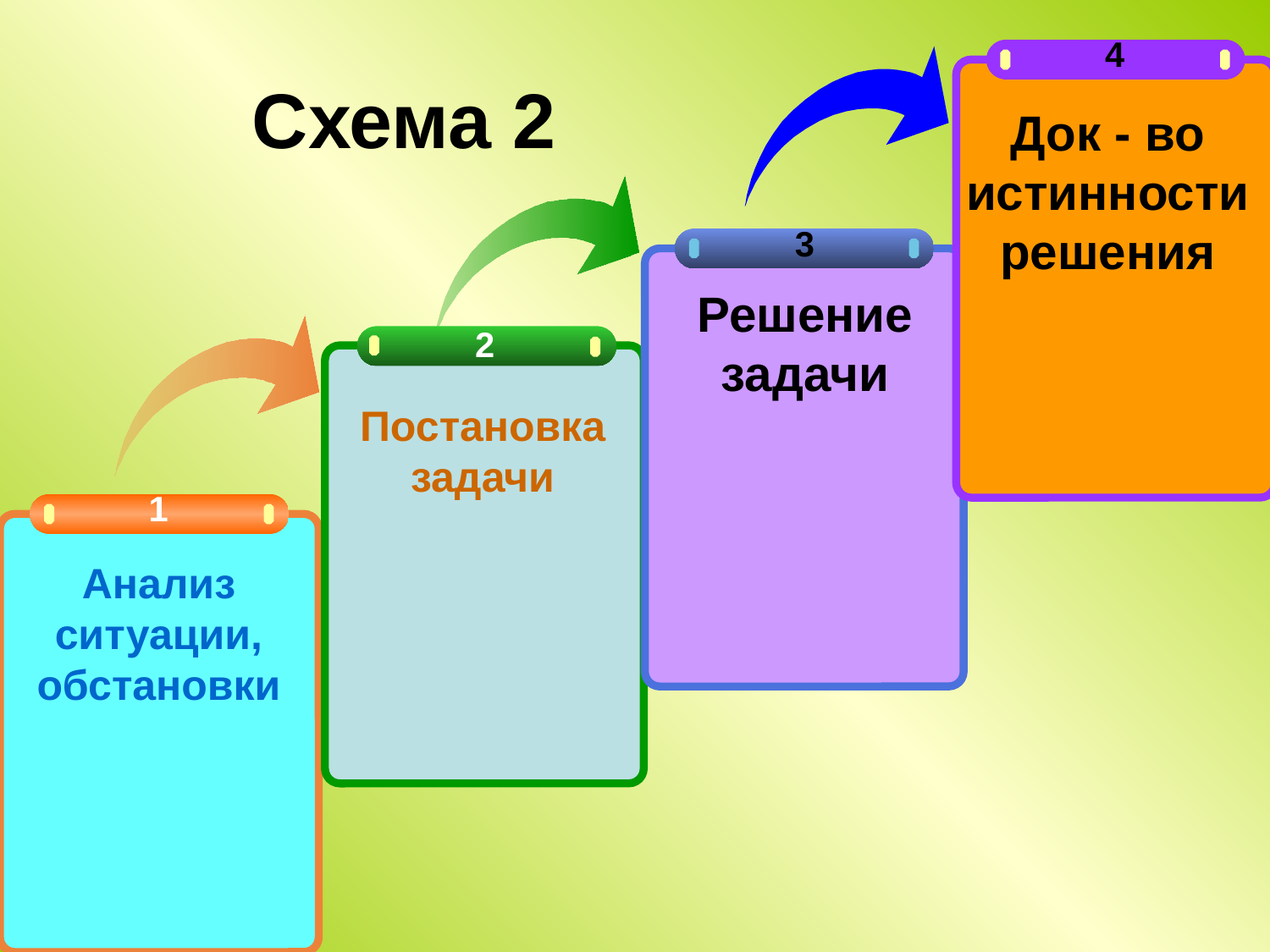

4
# Схема 2

Док - во истинности решения

3

Решение задачи

2

Постановка задачи

1

Анализ ситуации, обстановки